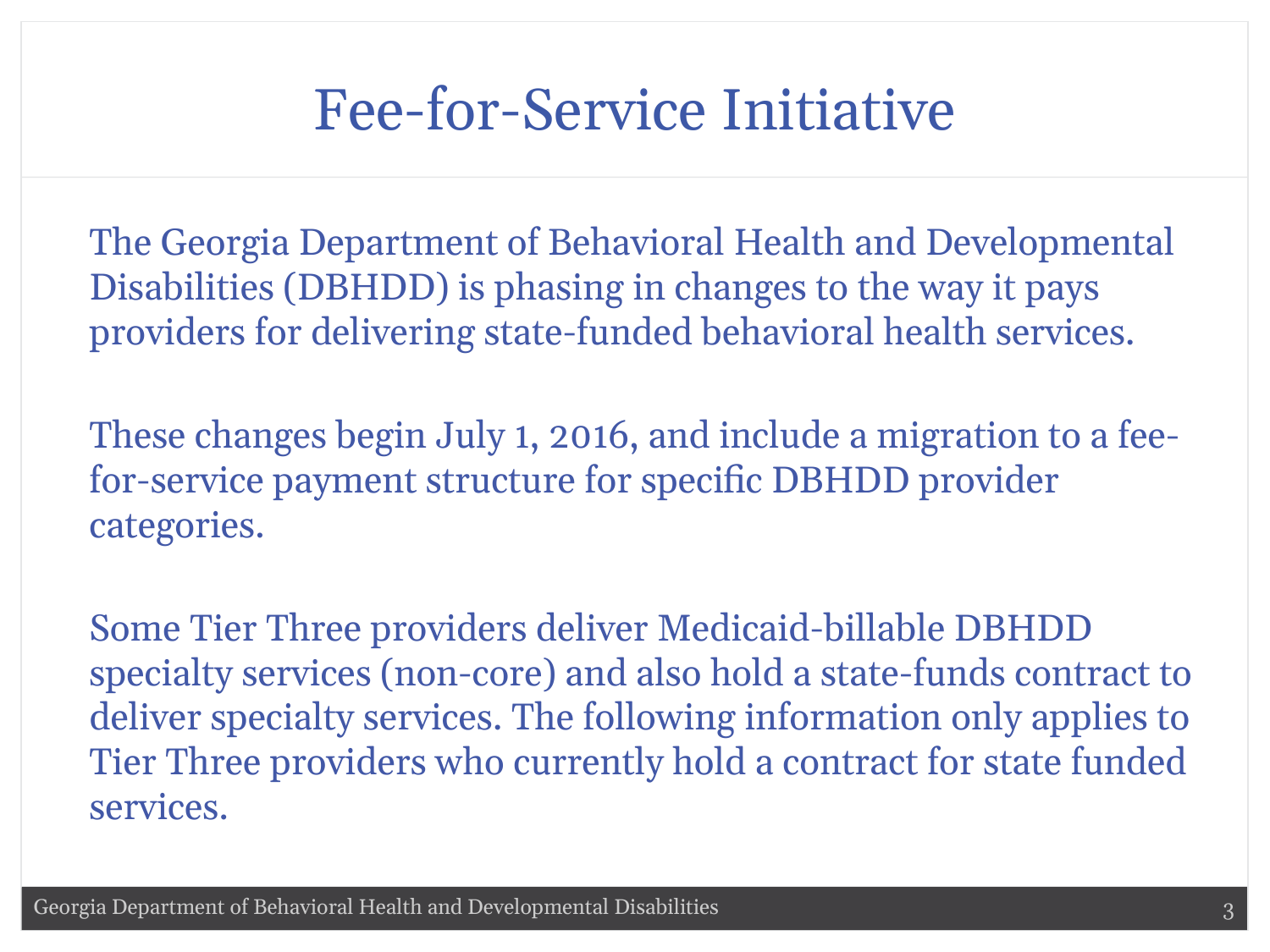

# Fee-for-Service Initiative
The Georgia Department of Behavioral Health and Developmental Disabilities (DBHDD) is phasing in changes to the way it pays providers for delivering state-funded behavioral health services.

These changes begin July 1, 2016, and include a migration to a fee-for-service payment structure for specific DBHDD provider categories.

Some Tier Three providers deliver Medicaid-billable DBHDD specialty services (non-core) and also hold a state-funds contract to deliver specialty services. The following information only applies to Tier Three providers who currently hold a contract for state funded services.